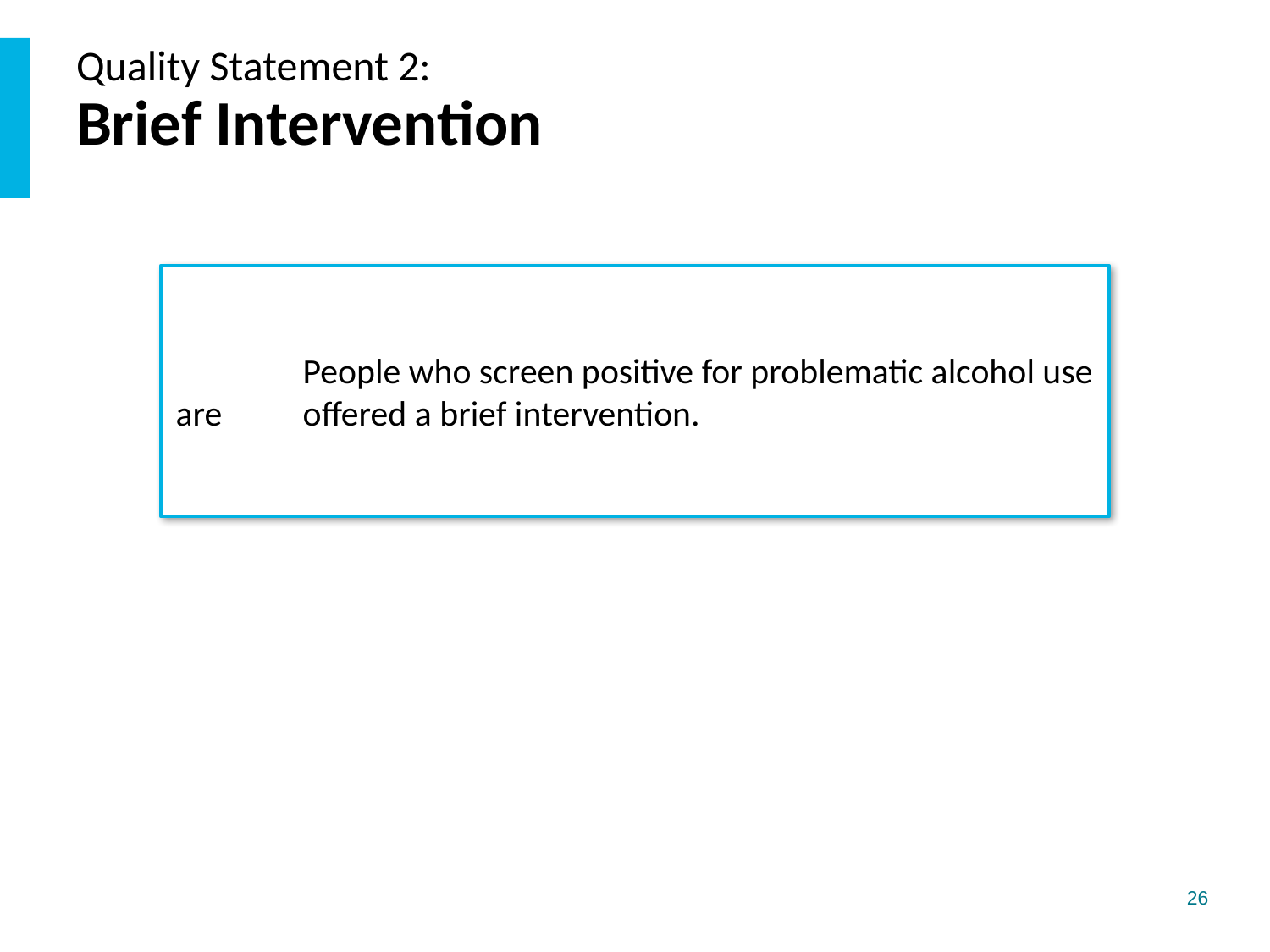

# Quality Statement 2: Brief Intervention
	People who screen positive for problematic alcohol use are 	offered a brief intervention.